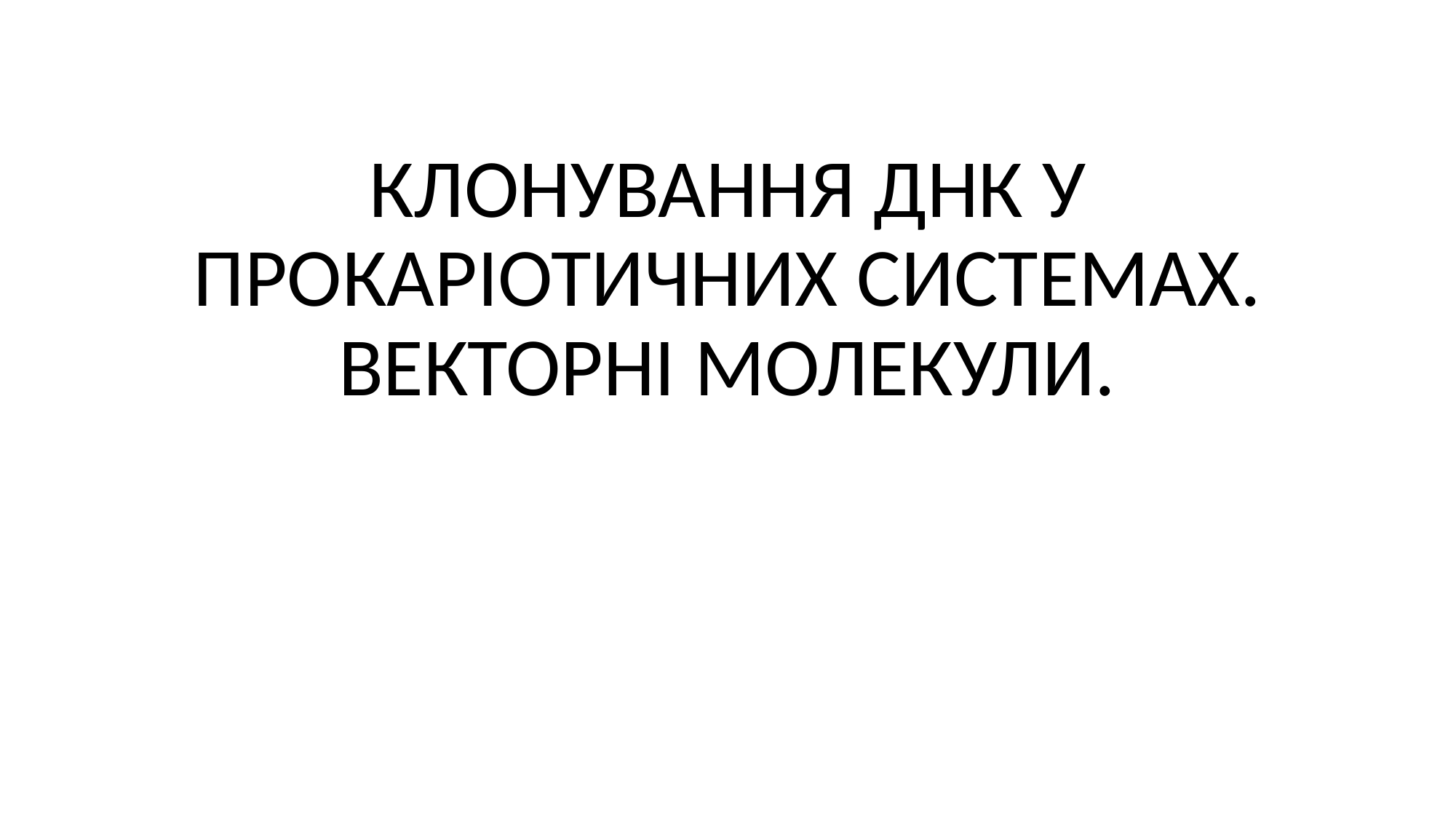

# КЛОНУВАННЯ ДНК У ПРОКАРІОТИЧНИХ СИСТЕМАХ. ВЕКТОРНІ МОЛЕКУЛИ.